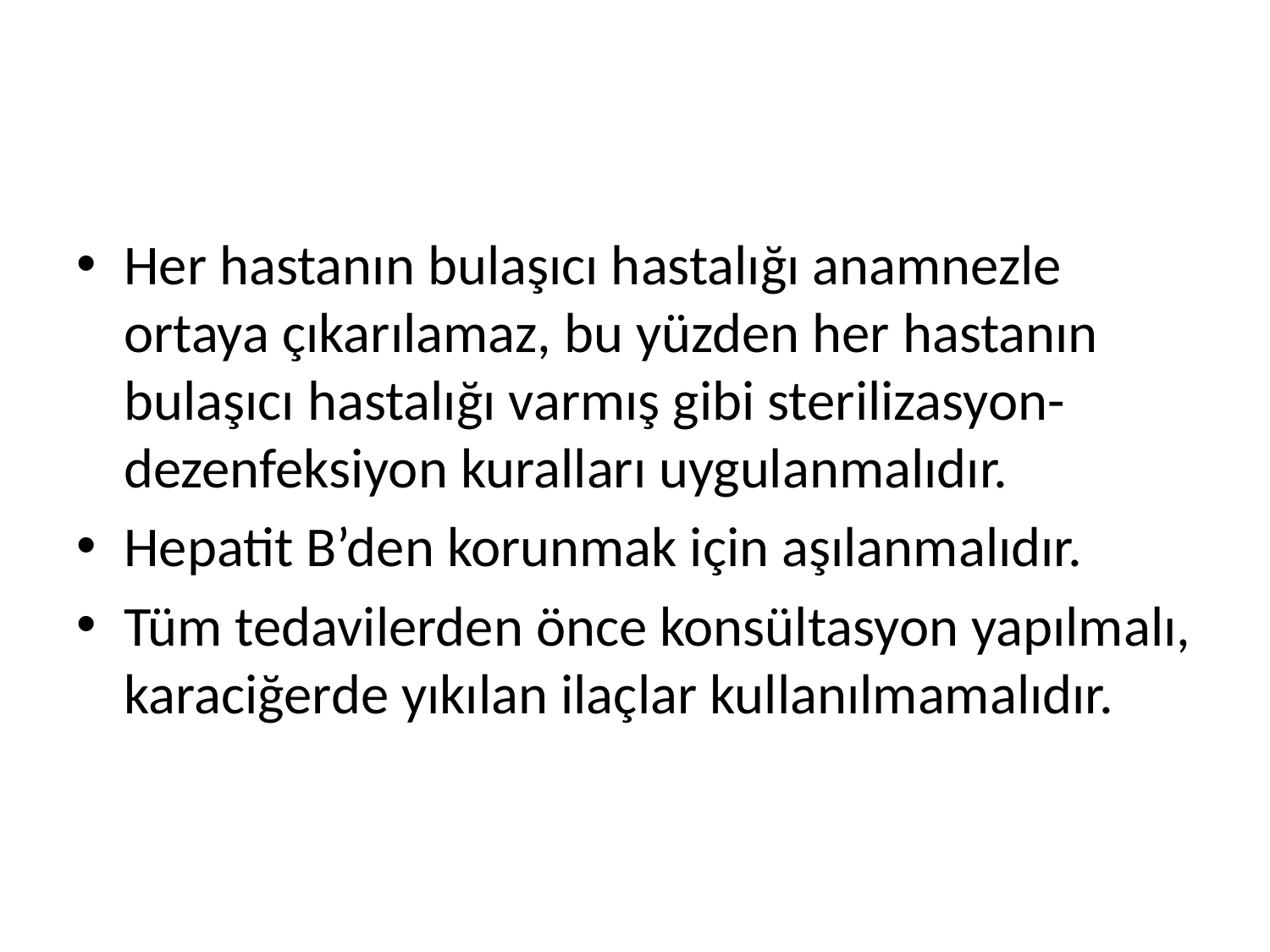

#
Her hastanın bulaşıcı hastalığı anamnezle ortaya çıkarılamaz, bu yüzden her hastanın bulaşıcı hastalığı varmış gibi sterilizasyon-dezenfeksiyon kuralları uygulanmalıdır.
Hepatit B’den korunmak için aşılanmalıdır.
Tüm tedavilerden önce konsültasyon yapılmalı, karaciğerde yıkılan ilaçlar kullanılmamalıdır.